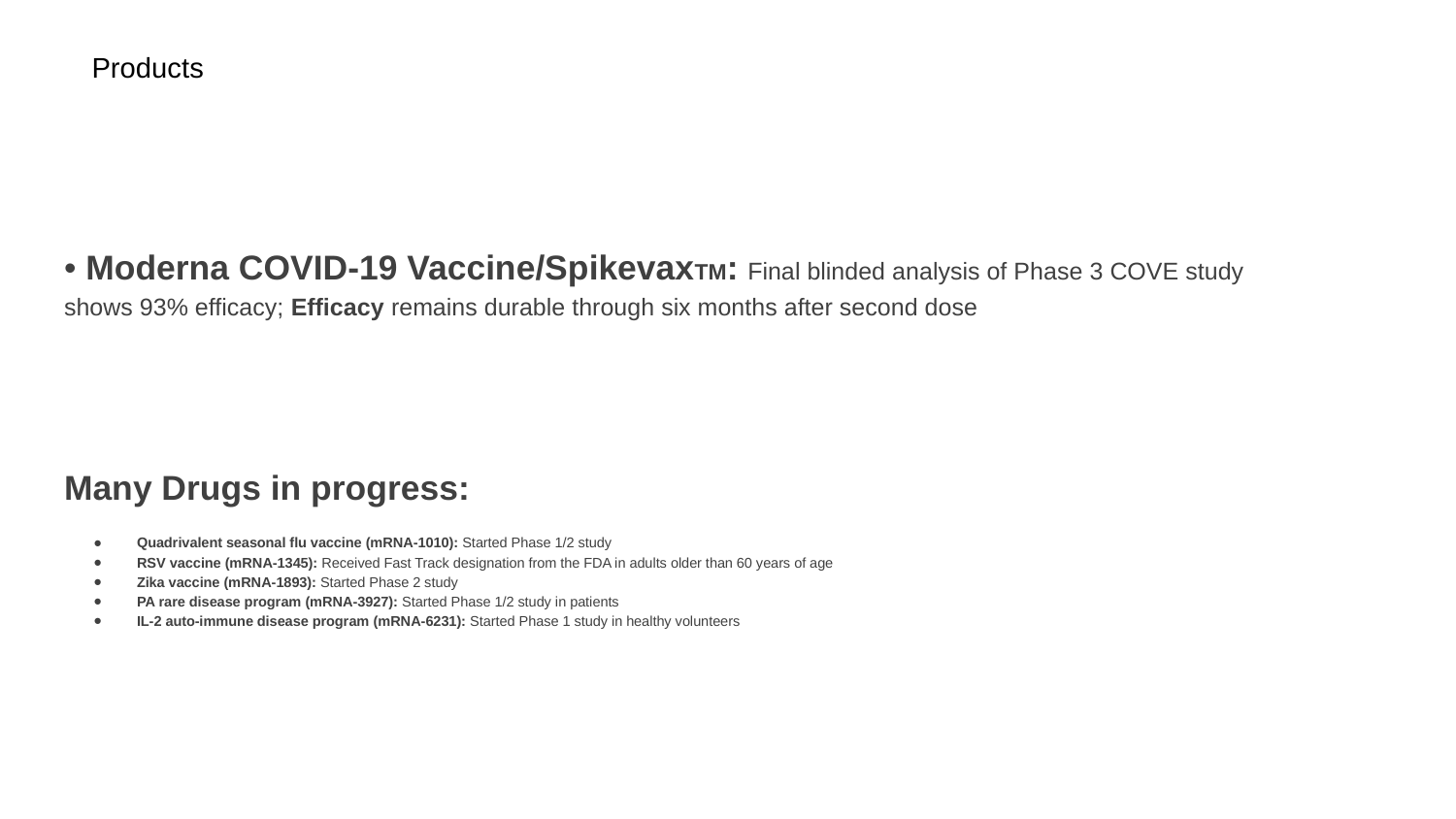

Products

• Moderna COVID-19 Vaccine/SpikevaxTM: Final blinded analysis of Phase 3 COVE study shows 93% efficacy; Efficacy remains durable through six months after second dose

Many Drugs in progress:
Quadrivalent seasonal flu vaccine (mRNA-1010): Started Phase 1/2 study
RSV vaccine (mRNA-1345): Received Fast Track designation from the FDA in adults older than 60 years of age
Zika vaccine (mRNA-1893): Started Phase 2 study
PA rare disease program (mRNA-3927): Started Phase 1/2 study in patients
IL-2 auto-immune disease program (mRNA-6231): Started Phase 1 study in healthy volunteers